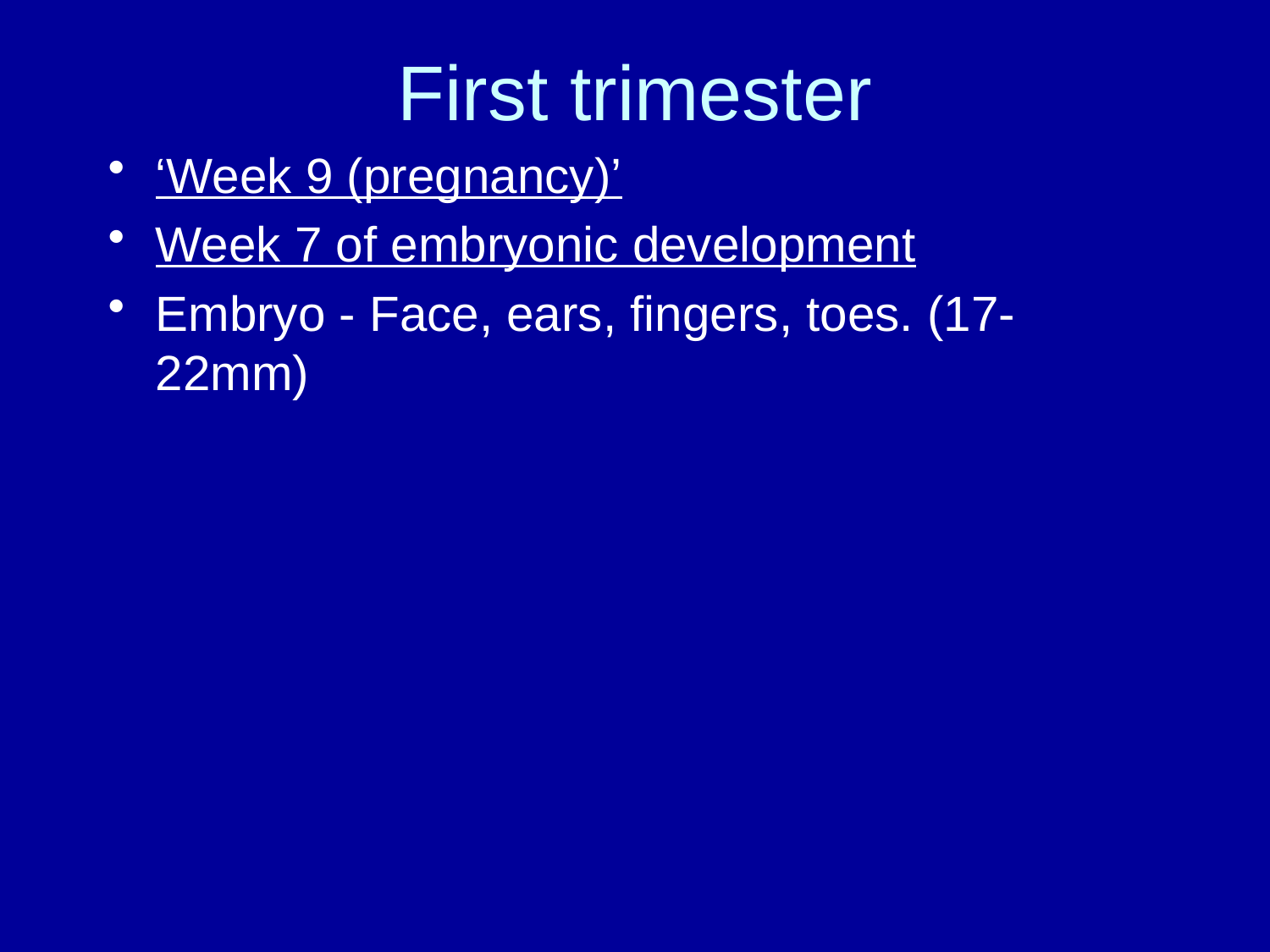

# First trimester
‘Week 9 (pregnancy)’
Week 7 of embryonic development
Embryo - Face, ears, fingers, toes. (17-22mm)